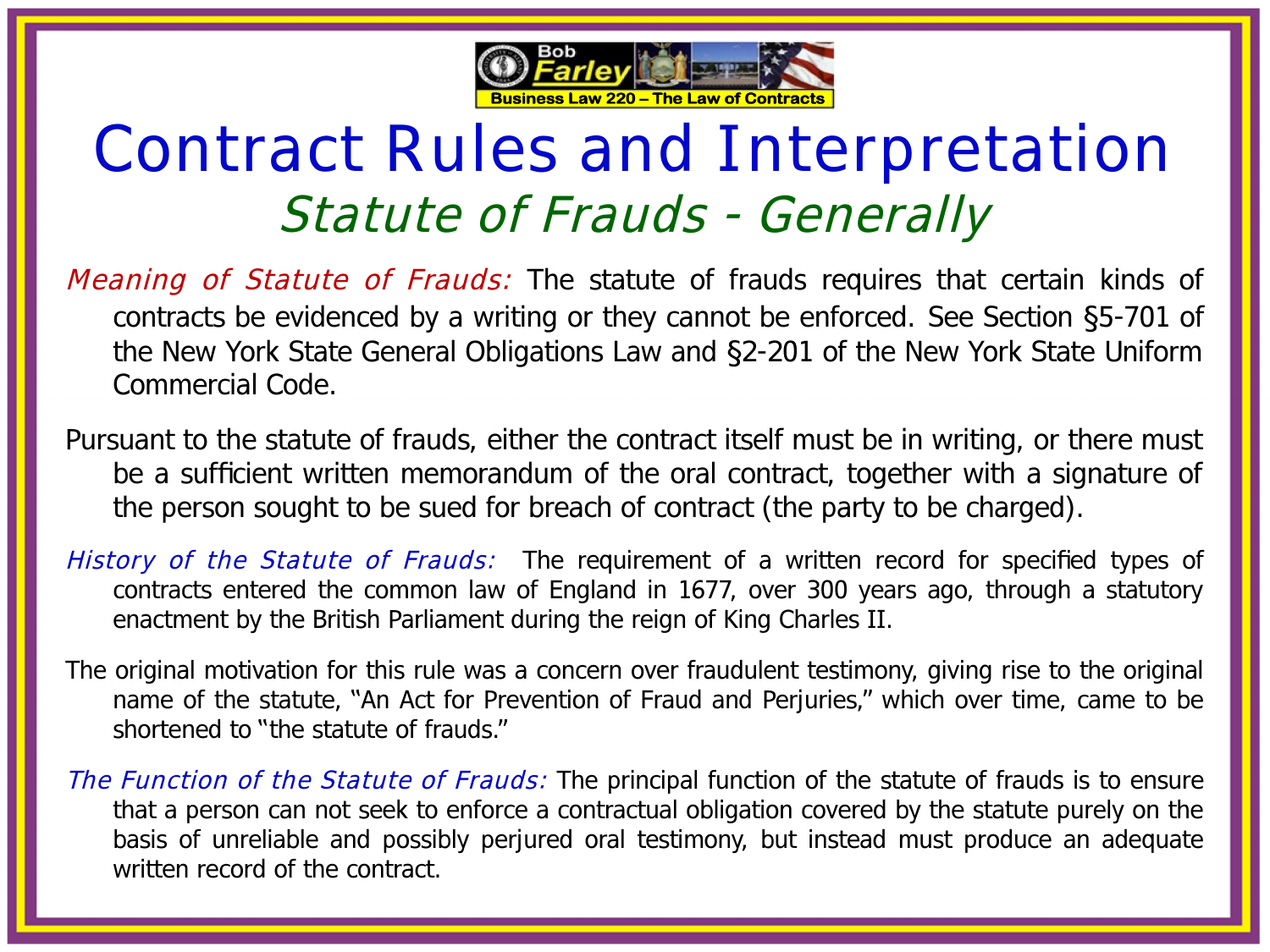

Contract Rules and Interpretation
Statute of Frauds - Generally

Meaning of Statute of Frauds: The statute of frauds requires that certain kinds of contracts be evidenced by a writing or they cannot be enforced. See Section §5-701 of the New York State General Obligations Law and §2-201 of the New York State Uniform Commercial Code.

Pursuant to the statute of frauds, either the contract itself must be in writing, or there must be a sufficient written memorandum of the oral contract, together with a signature of the person sought to be sued for breach of contract (the party to be charged).

History of the Statute of Frauds:  The requirement of a written record for specified types of contracts entered the common law of England in 1677, over 300 years ago, through a statutory enactment by the British Parliament during the reign of King Charles II.

The original motivation for this rule was a concern over fraudulent testimony, giving rise to the original name of the statute, “An Act for Prevention of Fraud and Perjuries,” which over time, came to be shortened to “the statute of frauds.”

The Function of the Statute of Frauds: The principal function of the statute of frauds is to ensure that a person can not seek to enforce a contractual obligation covered by the statute purely on the basis of unreliable and possibly perjured oral testimony, but instead must produce an adequate written record of the contract.